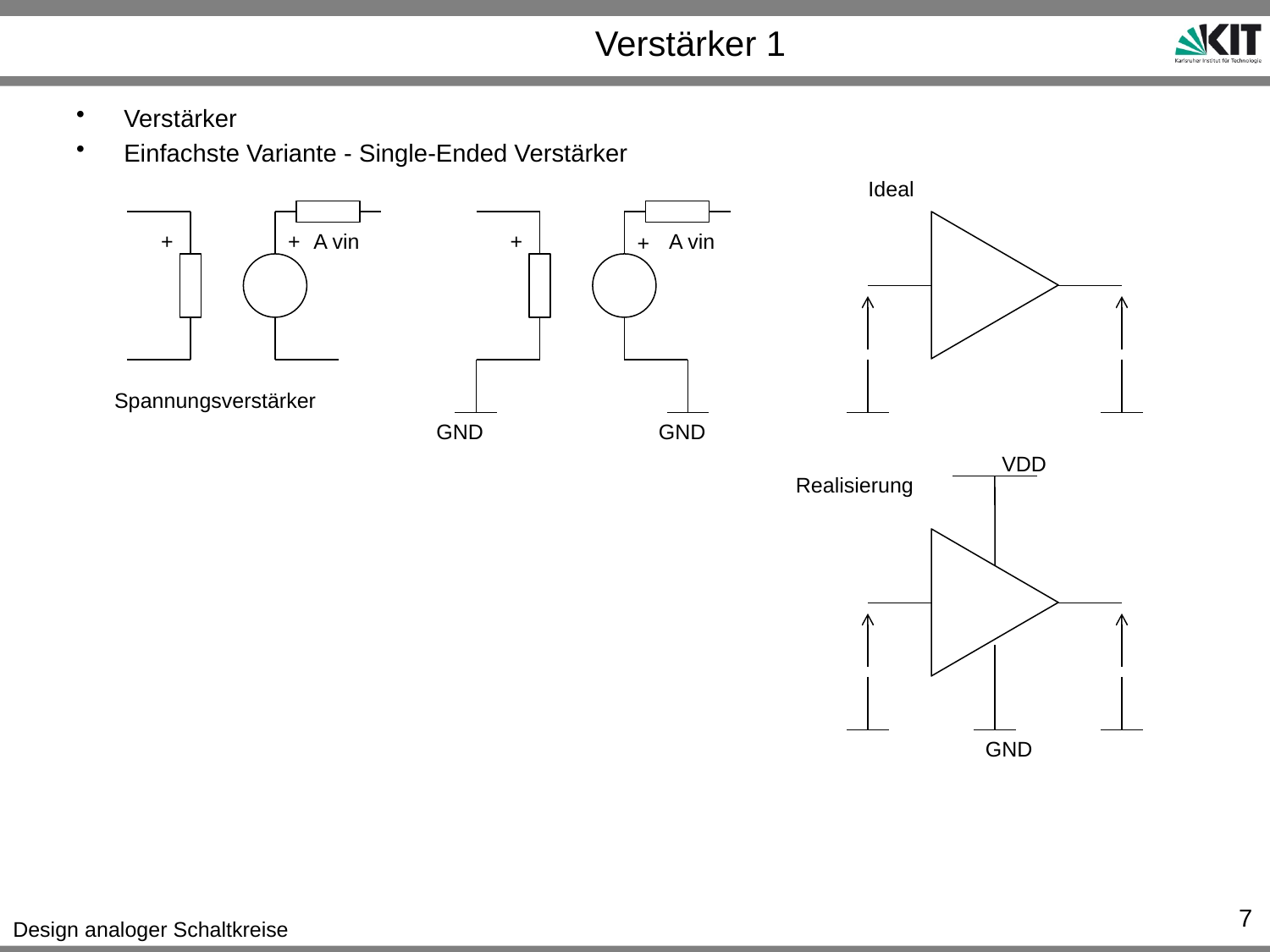

# Verstärker 1
Verstärker
Einfachste Variante - Single-Ended Verstärker
Ideal

+
+
A vin
+
A vin
+

 Spannungsverstärker
GND
GND
VDD
Realisierung

GND
7